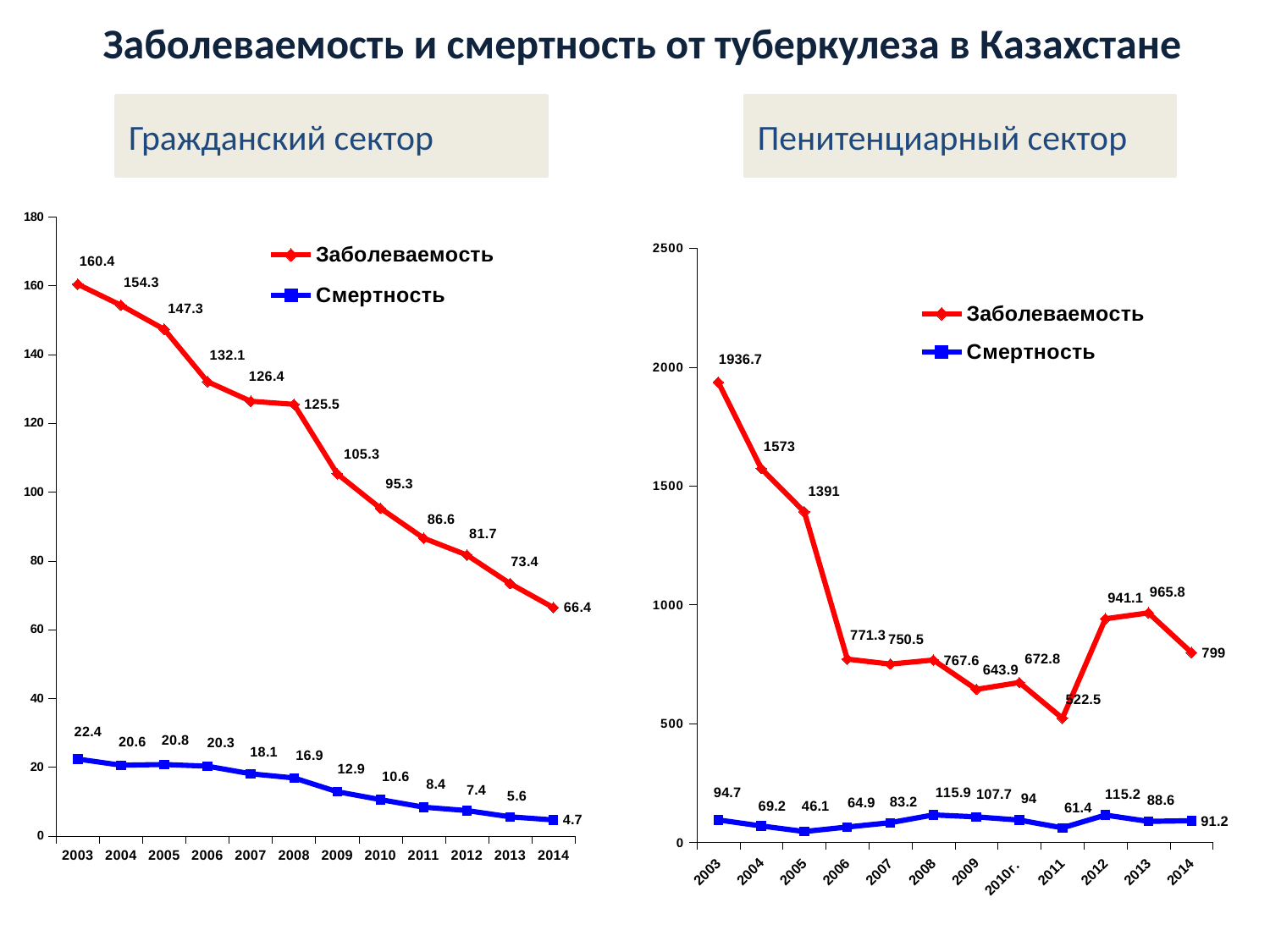

Заболеваемость и смертность от туберкулеза в Казахстане
Гражданский сектор
Пенитенциарный сектор

### Chart

| Category | Заболеваемость | Смертность |
|---|---|---|
| 2003 | 160.4 | 22.4 |
| 2004 | 154.3 | 20.6 |
| 2005 | 147.3 | 20.8 |
| 2006 | 132.1 | 20.3 |
| 2007 | 126.4 | 18.1 |
| 2008 | 125.5 | 16.9 |
| 2009 | 105.3 | 12.9 |
| 2010 | 95.3 | 10.6 |
| 2011 | 86.6 | 8.4 |
| 2012 | 81.7 | 7.4 |
| 2013 | 73.4 | 5.6 |
| 2014 | 66.4 | 4.7 |

### Chart

| Category | Заболеваемость | Смертность |
|---|---|---|
| 2003 | 1936.7 | 94.7 |
| 2004 | 1573.0 | 69.2 |
| 2005 | 1391.0 | 46.1 |
| 2006 | 771.3 | 64.9 |
| 2007 | 750.5 | 83.2 |
| 2008 | 767.6 | 115.9 |
| 2009 | 643.9 | 107.7 |
|  2010г.  | 672.8 | 94.0 |
| 2011 | 522.5 | 61.4 |
| 2012 | 941.1 | 115.2 |
| 2013 | 965.8 | 88.6 |
| 2014 | 799.0 | 91.2 |